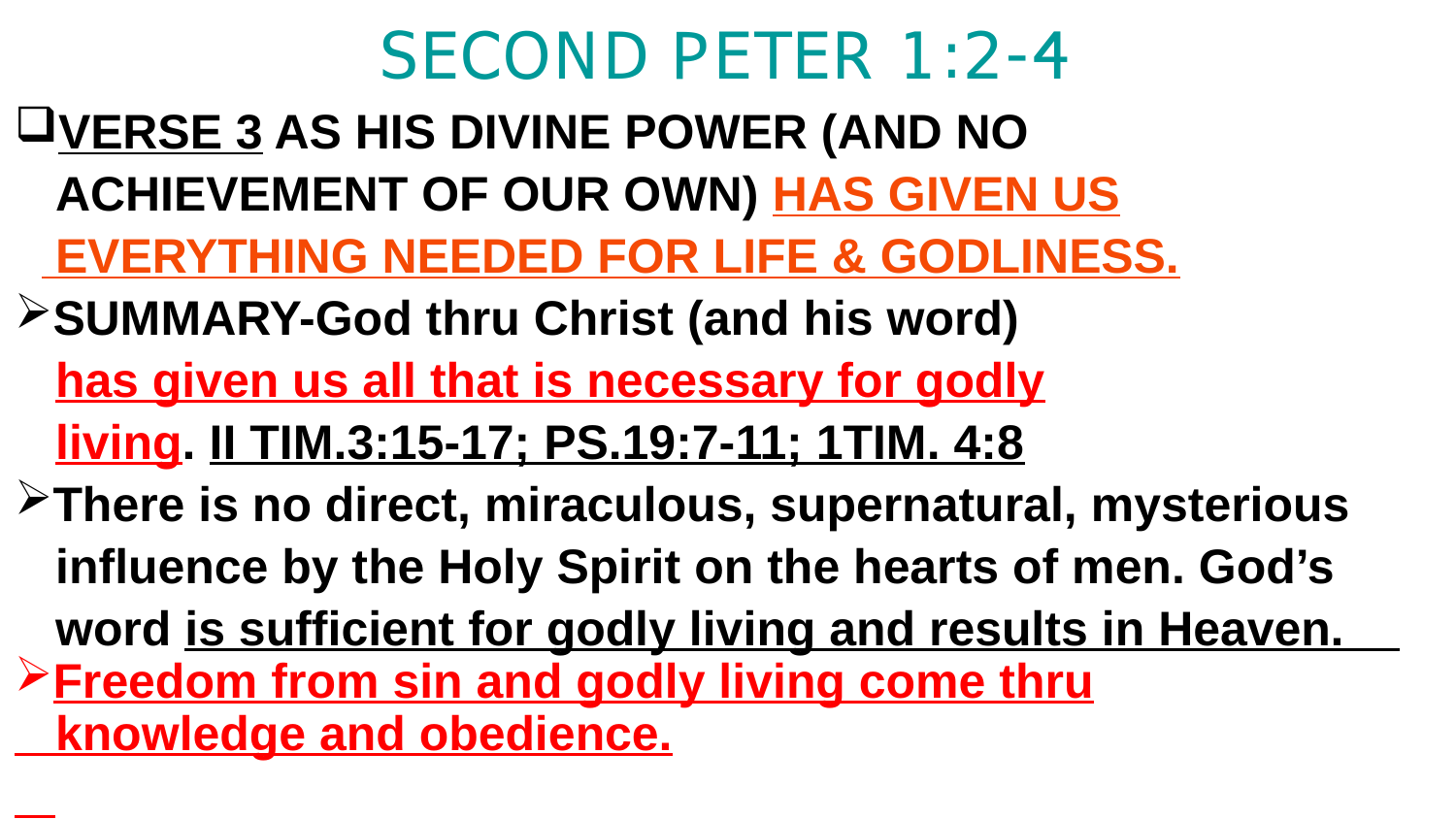

# SECOND PETER 1:2-4
VERSE 3 AS HIS DIVINE POWER (AND NO
   ACHIEVEMENT OF OUR OWN) HAS GIVEN US
   EVERYTHING NEEDED FOR LIFE & GODLINESS.
SUMMARY-God thru Christ (and his word)
   has given us all that is necessary for godly
   living. II TIM.3:15-17; PS.19:7-11; 1TIM. 4:8
There is no direct, miraculous, supernatural, mysterious
   influence by the Holy Spirit on the hearts of men. God’s
   word is sufficient for godly living and results in Heaven.
Freedom from sin and godly living come thru
   knowledge and obedience.